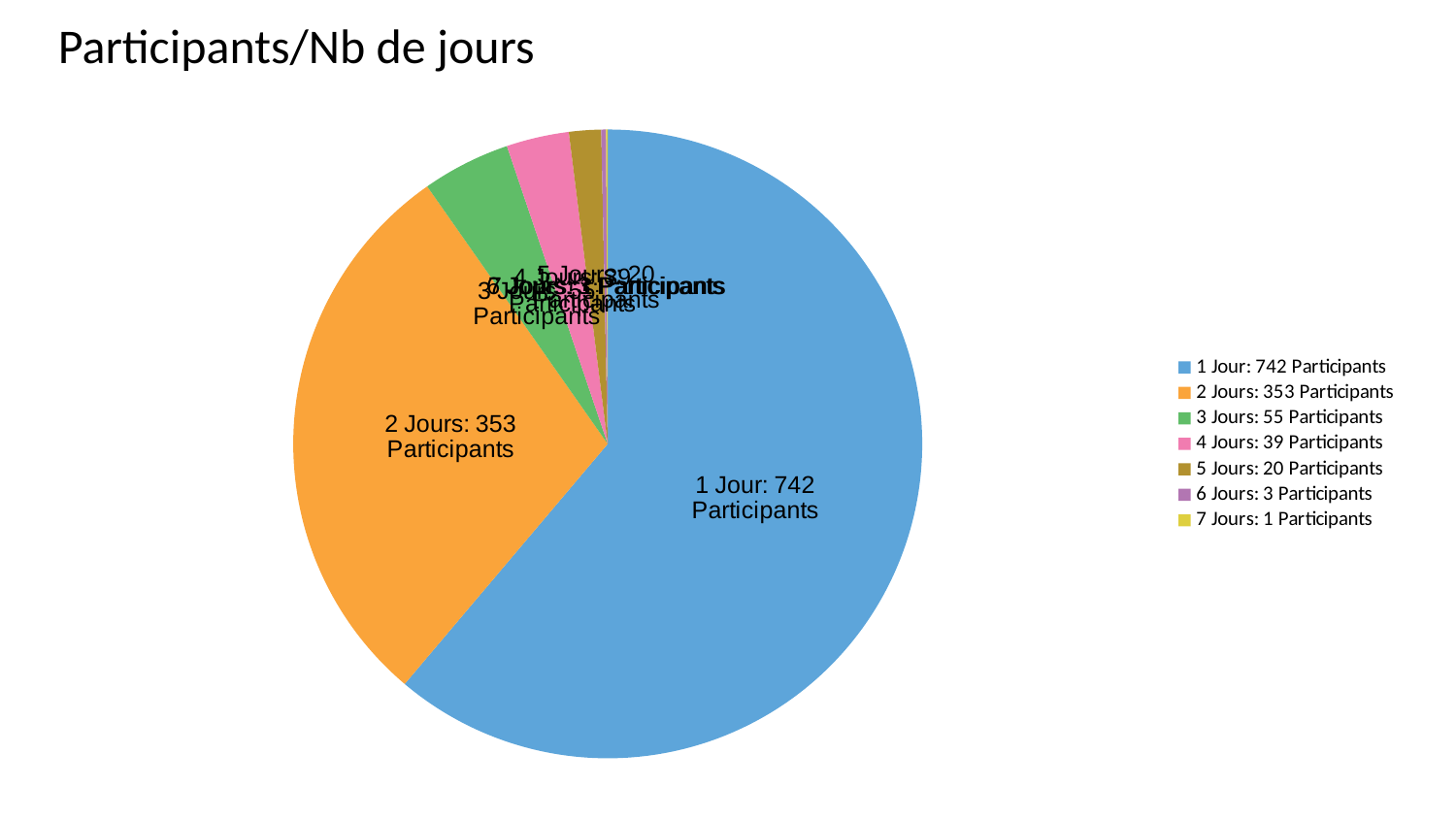

Participants/Nb de jours

### Chart

| Category | Participants/Nb de jours |
|---|---|
| 1 Jour: 742 Participants | 742.0 |
| 2 Jours: 353 Participants | 353.0 |
| 3 Jours: 55 Participants | 55.0 |
| 4 Jours: 39 Participants | 39.0 |
| 5 Jours: 20 Participants | 20.0 |
| 6 Jours: 3 Participants | 3.0 |
| 7 Jours: 1 Participants | 1.0 |